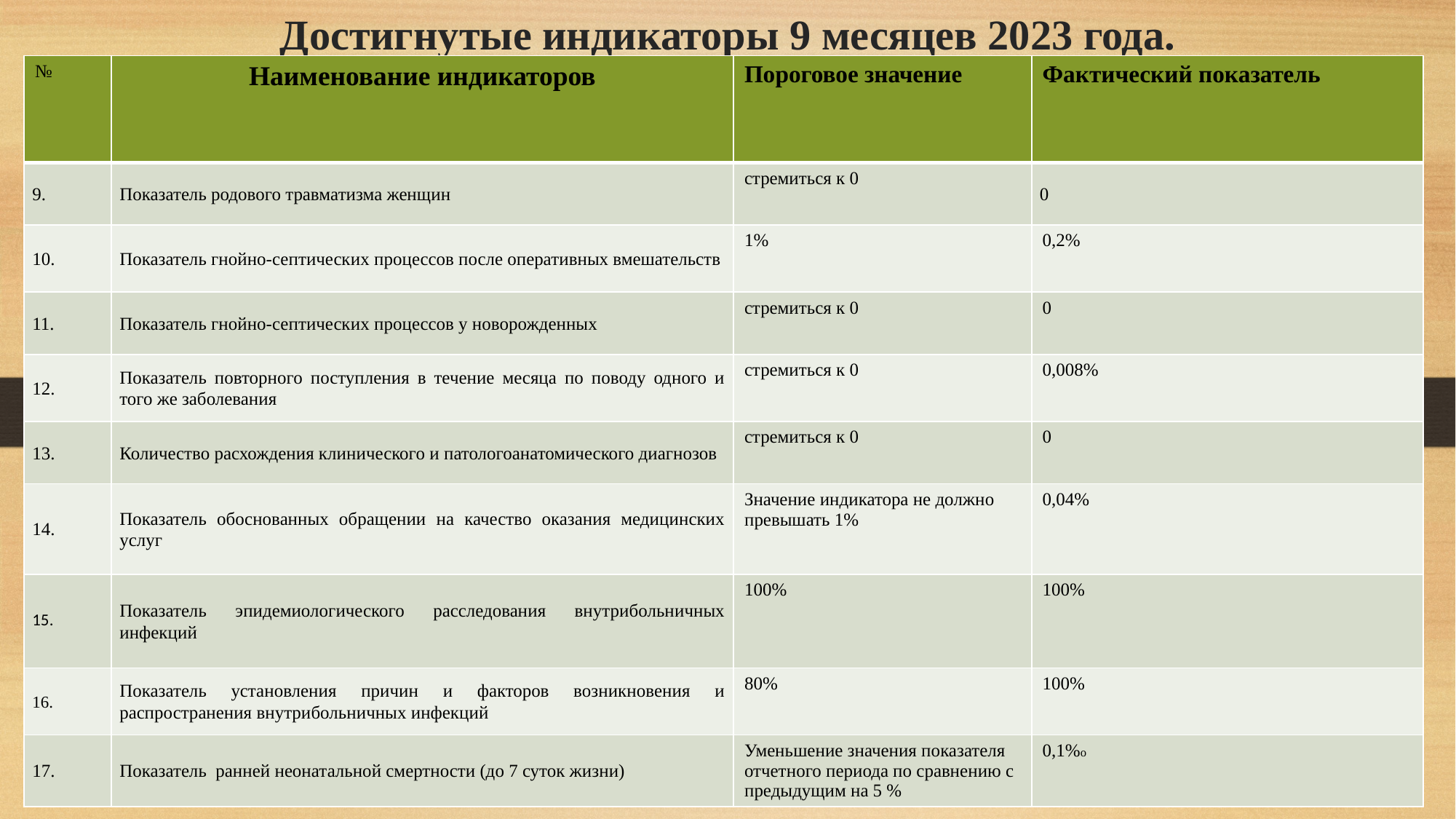

# Достигнутые индикаторы 9 месяцев 2023 года.
| № | Наименование индикаторов | Пороговое значение | Фактический показатель |
| --- | --- | --- | --- |
| 9. | Показатель родового травматизма женщин | стремиться к 0 | 0 |
| 10. | Показатель гнойно-септических процессов после оперативных вмешательств | 1% | 0,2% |
| 11. | Показатель гнойно-септических процессов у новорожденных | стремиться к 0 | 0 |
| 12. | Показатель повторного поступления в течение месяца по поводу одного и того же заболевания | стремиться к 0 | 0,008% |
| 13. | Количество расхождения клинического и патологоанатомического диагнозов | стремиться к 0 | 0 |
| 14. | Показатель обоснованных обращении на качество оказания медицинских услуг | Значение индикатора не должно превышать 1% | 0,04% |
| 15. | Показатель эпидемиологического расследования внутрибольничных инфекций | 100% | 100% |
| 16. | Показатель установления причин и факторов возникновения и распространения внутрибольничных инфекций | 80% | 100% |
| 17. | Показатель ранней неонатальной смертности (до 7 суток жизни) | Уменьшение значения показателя отчетного периода по сравнению с предыдущим на 5 % | 0,1%о |